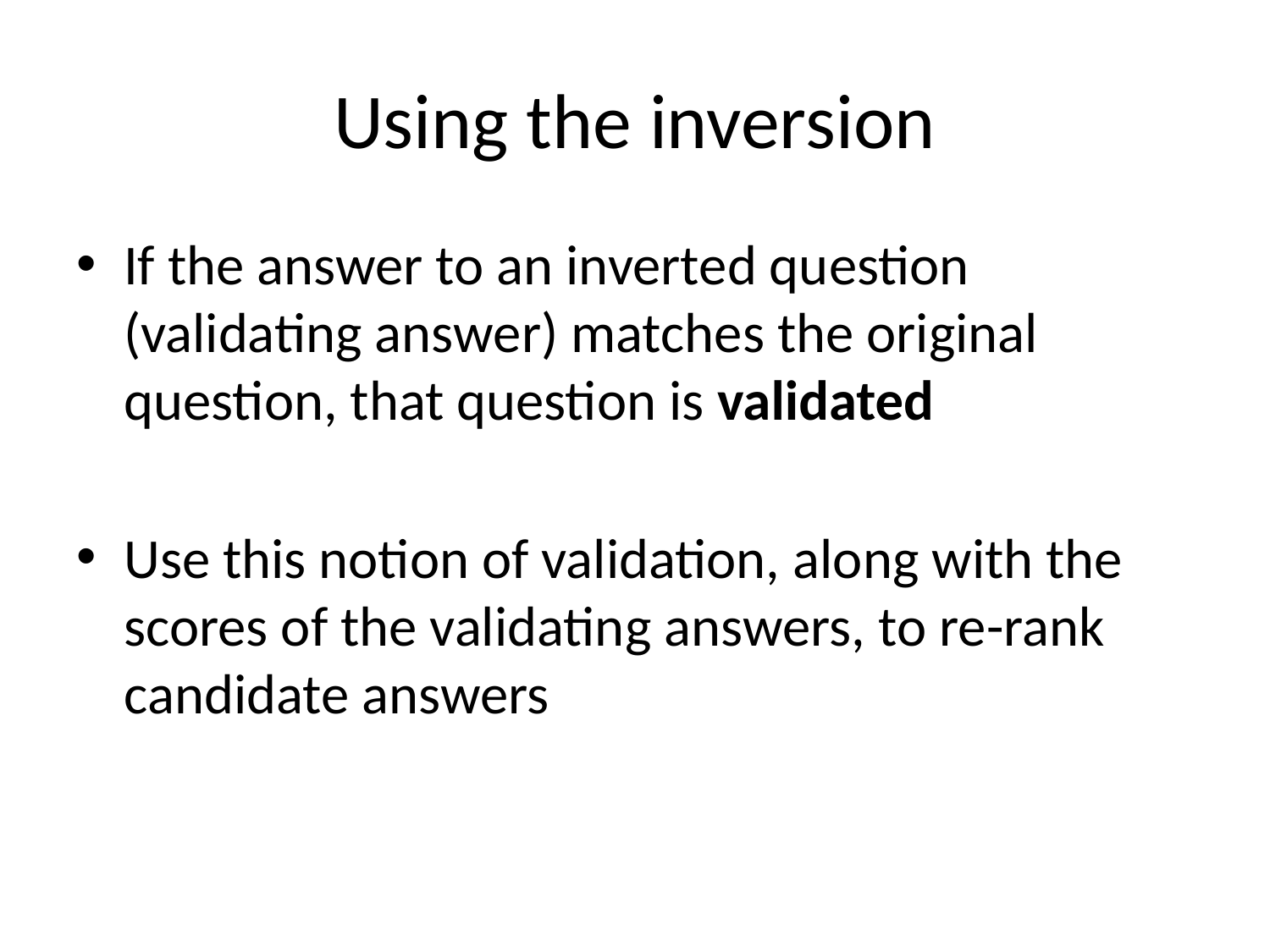

# Using the inversion
If the answer to an inverted question (validating answer) matches the original question, that question is validated

Use this notion of validation, along with the scores of the validating answers, to re-rank candidate answers